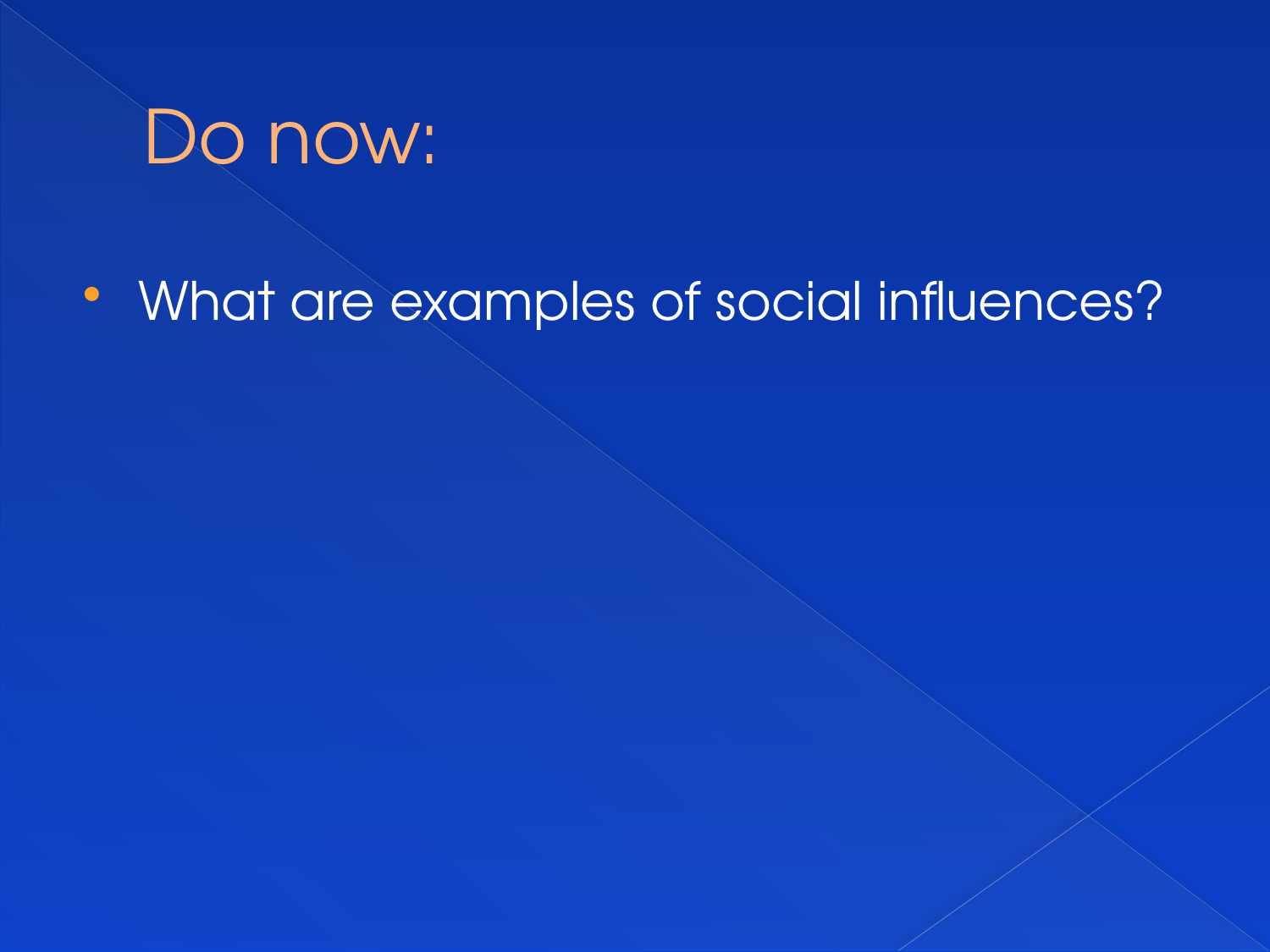

# Do now:
What are examples of social influences?